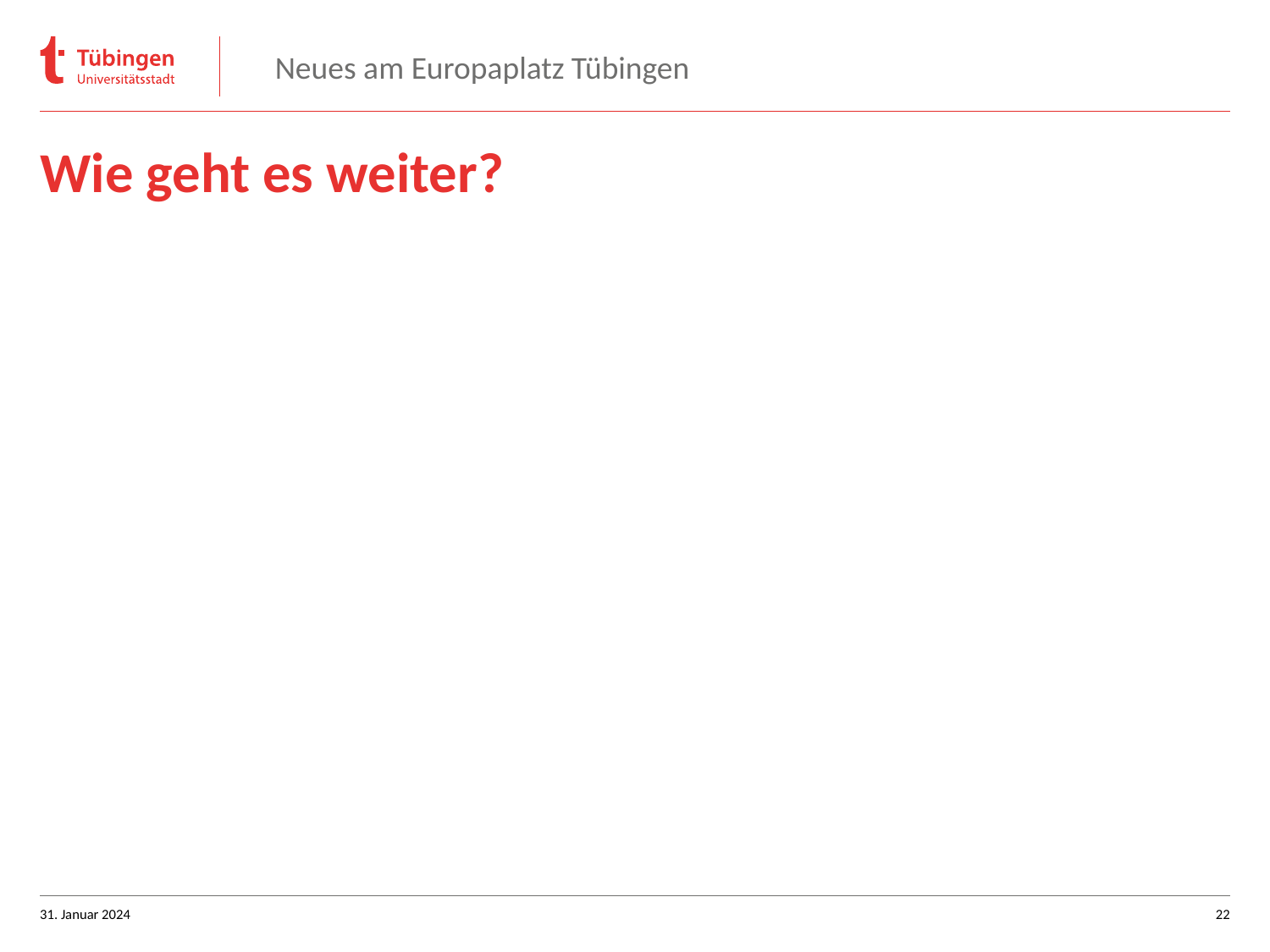

Neues am Europaplatz Tübingen
# Wie geht es weiter?
31. Januar 2024
22